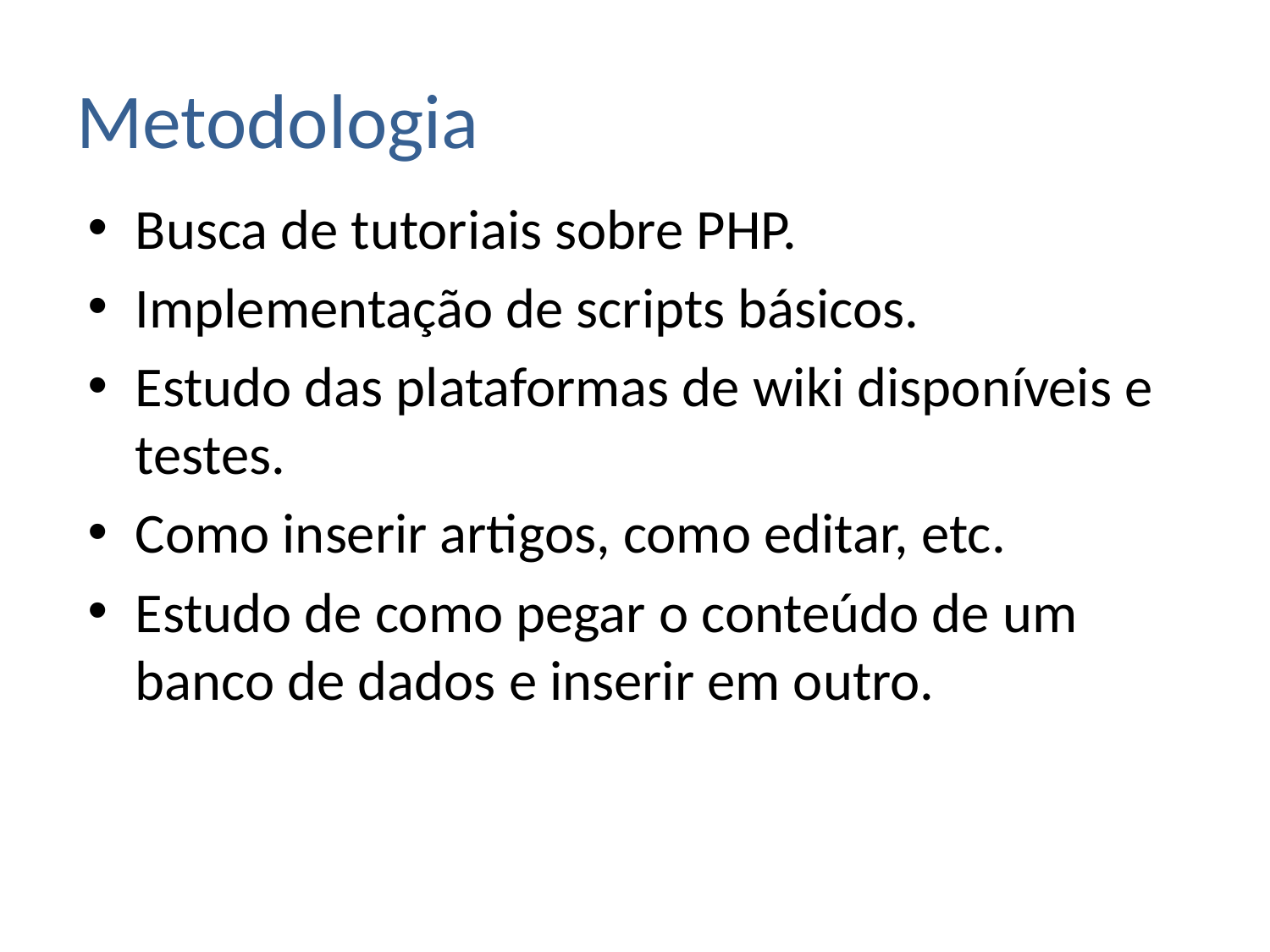

# Metodologia
Busca de tutoriais sobre PHP.
Implementação de scripts básicos.
Estudo das plataformas de wiki disponíveis e testes.
Como inserir artigos, como editar, etc.
Estudo de como pegar o conteúdo de um banco de dados e inserir em outro.